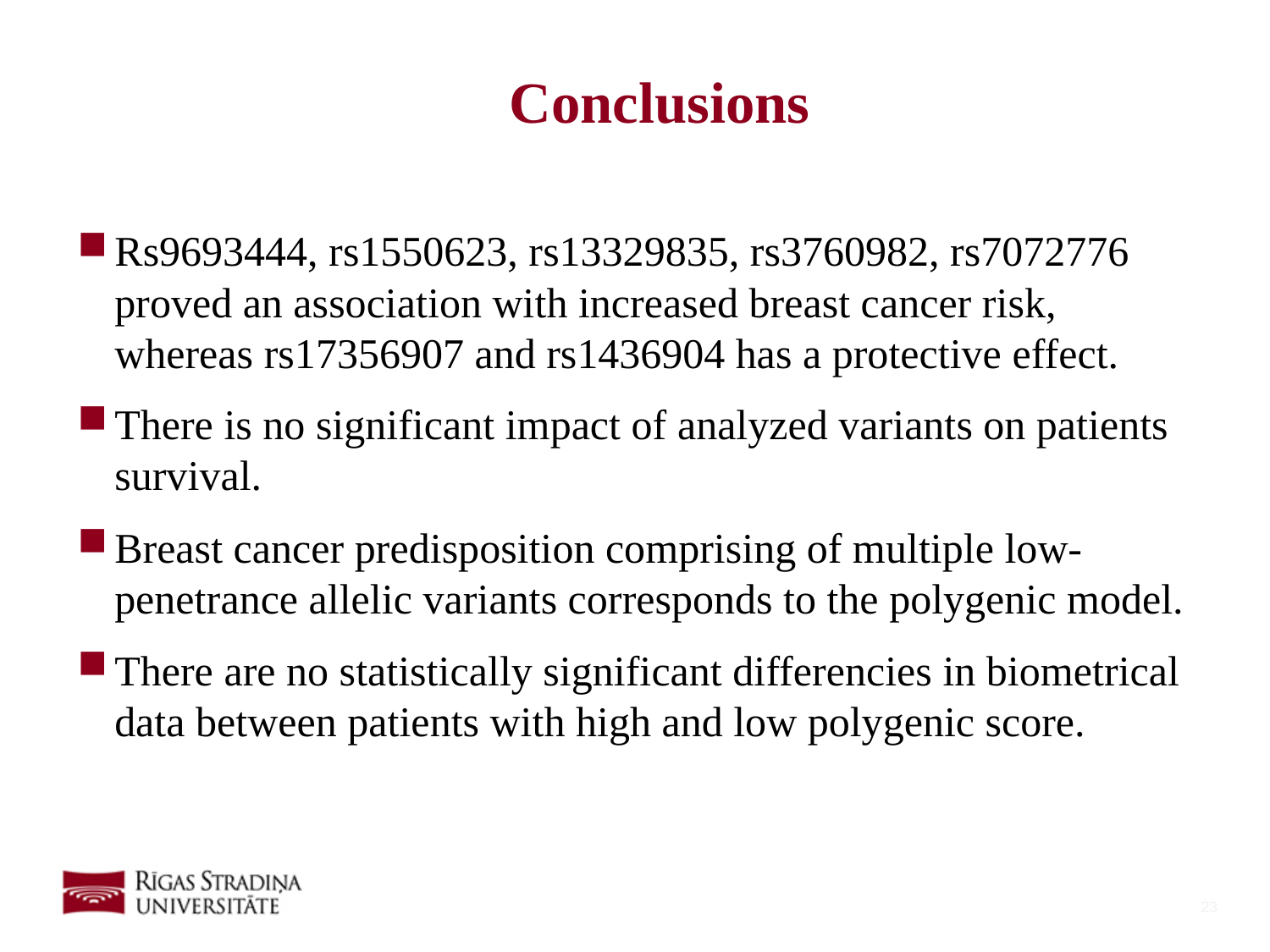

# Conclusions
Rs9693444, rs1550623, rs13329835, rs3760982, rs7072776 proved an association with increased breast cancer risk, whereas rs17356907 and rs1436904 has a protective effect.
There is no significant impact of analyzed variants on patients survival.
Breast cancer predisposition comprising of multiple low-penetrance allelic variants corresponds to the polygenic model.
There are no statistically significant differencies in biometrical data between patients with high and low polygenic score.